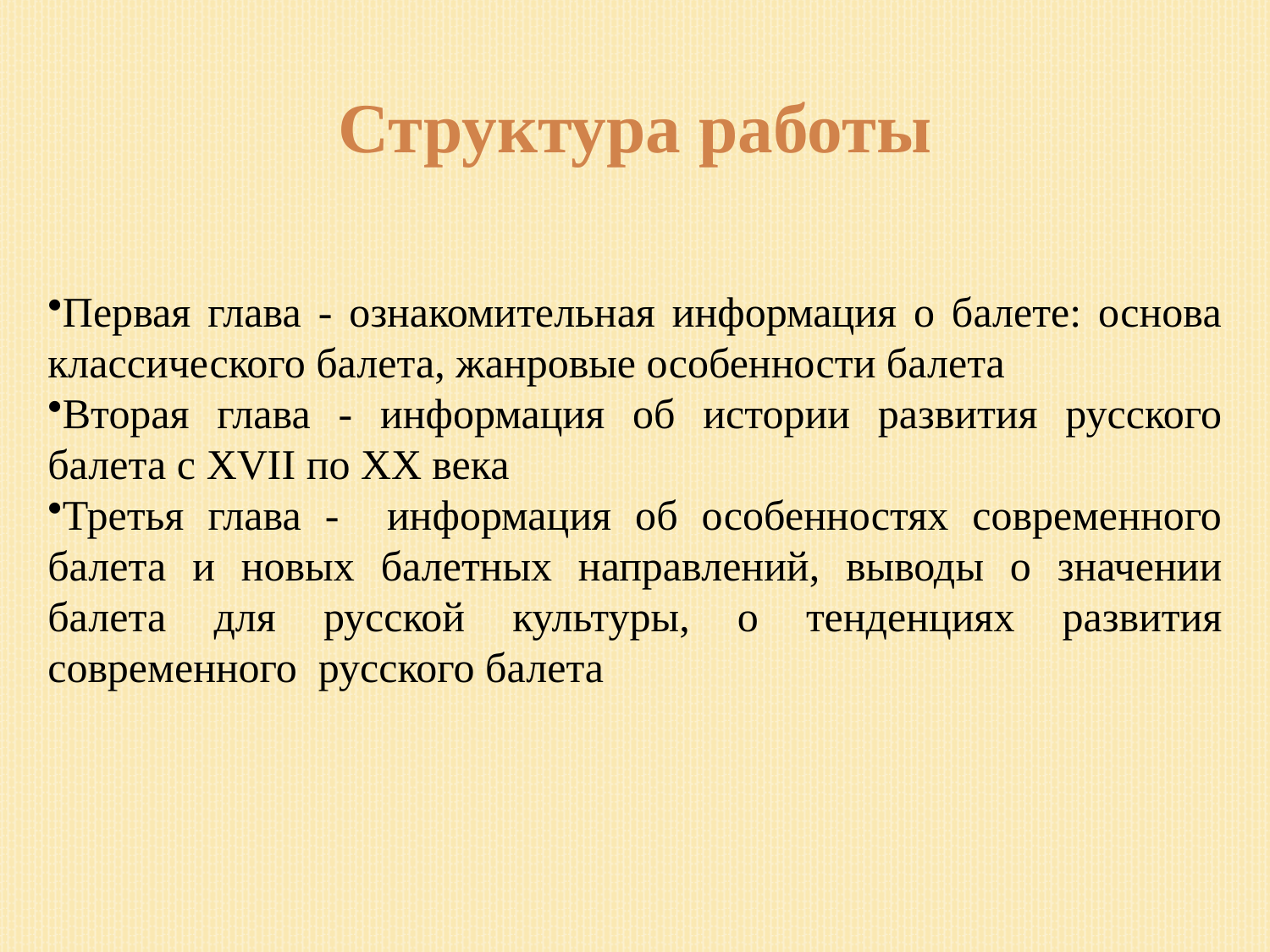

Структура работы
Первая глава - ознакомительная информация о балете: основа классического балета, жанровые особенности балета
Вторая глава - информация об истории развития русского балета с XVII по XX века
Третья глава -  информация об особенностях современного балета и новых балетных направлений, выводы о значении балета для русской культуры, о тенденциях развития современного  русского балета